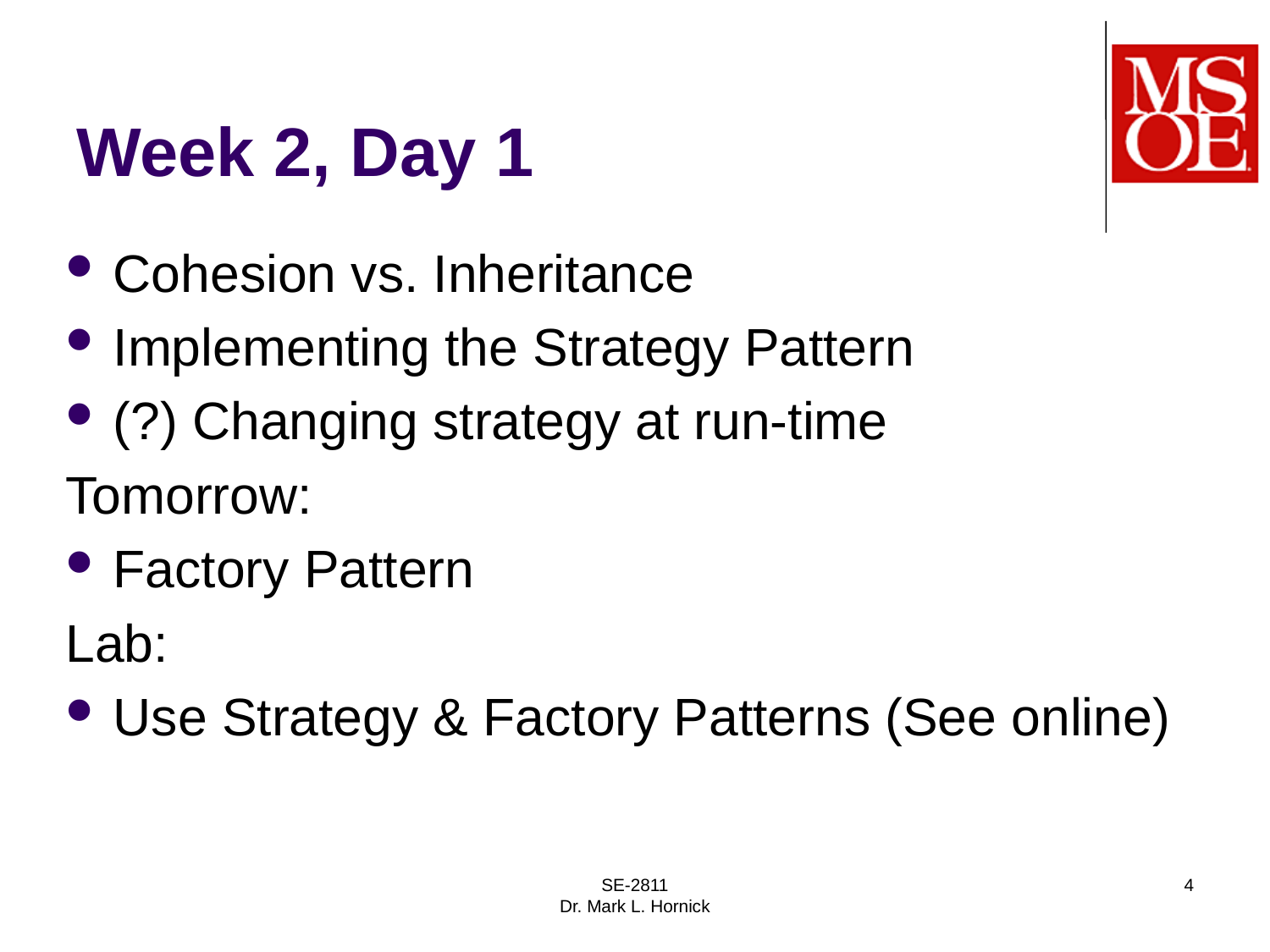

# Week 2, Day 1
Cohesion vs. Inheritance
Implementing the Strategy Pattern
(?) Changing strategy at run-time
Tomorrow:
Factory Pattern
Lab:
Use Strategy & Factory Patterns (See online)
SE-2811
Dr. Mark L. Hornick
4